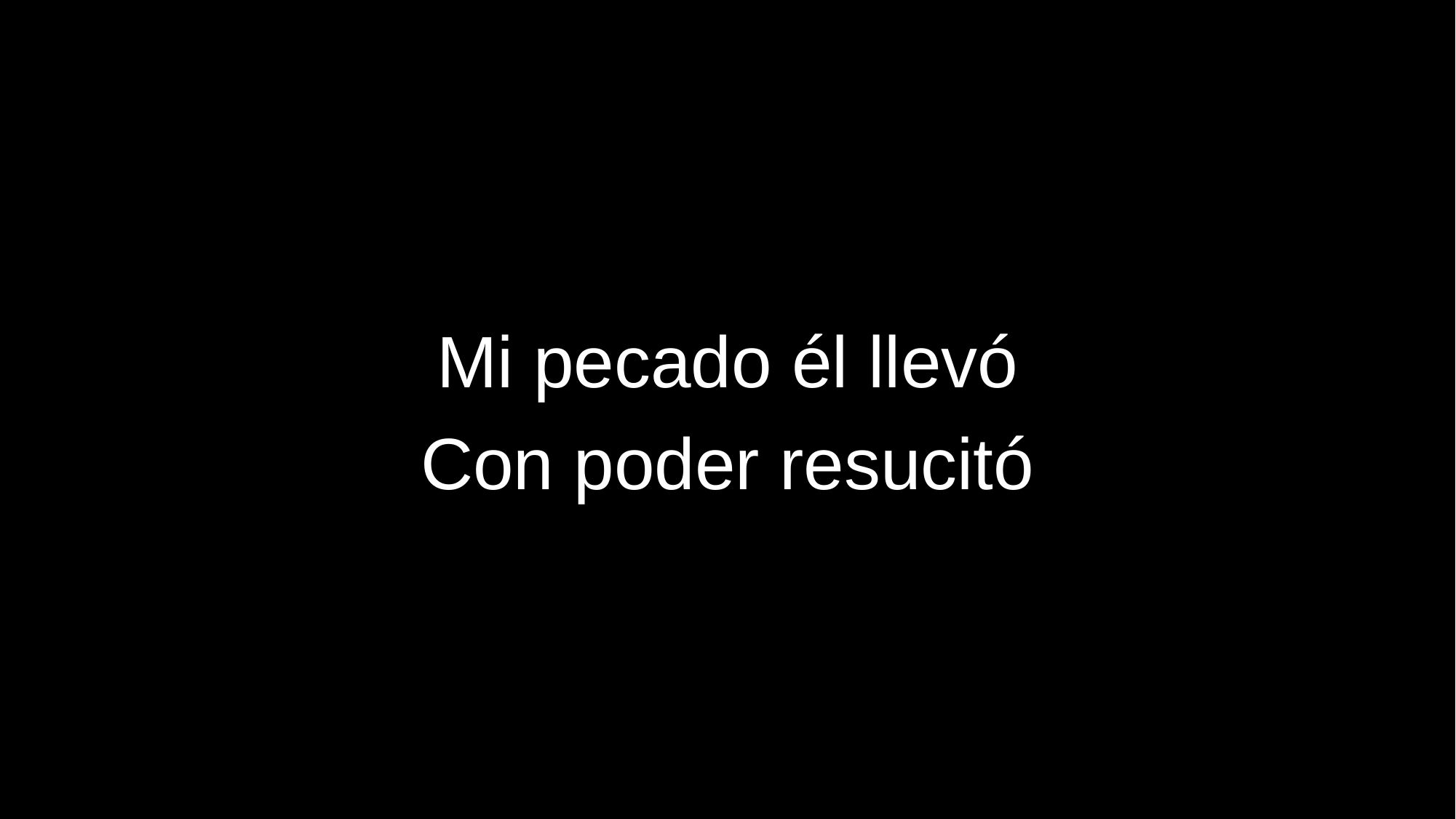

Mi pecado él llevó
Con poder resucitó